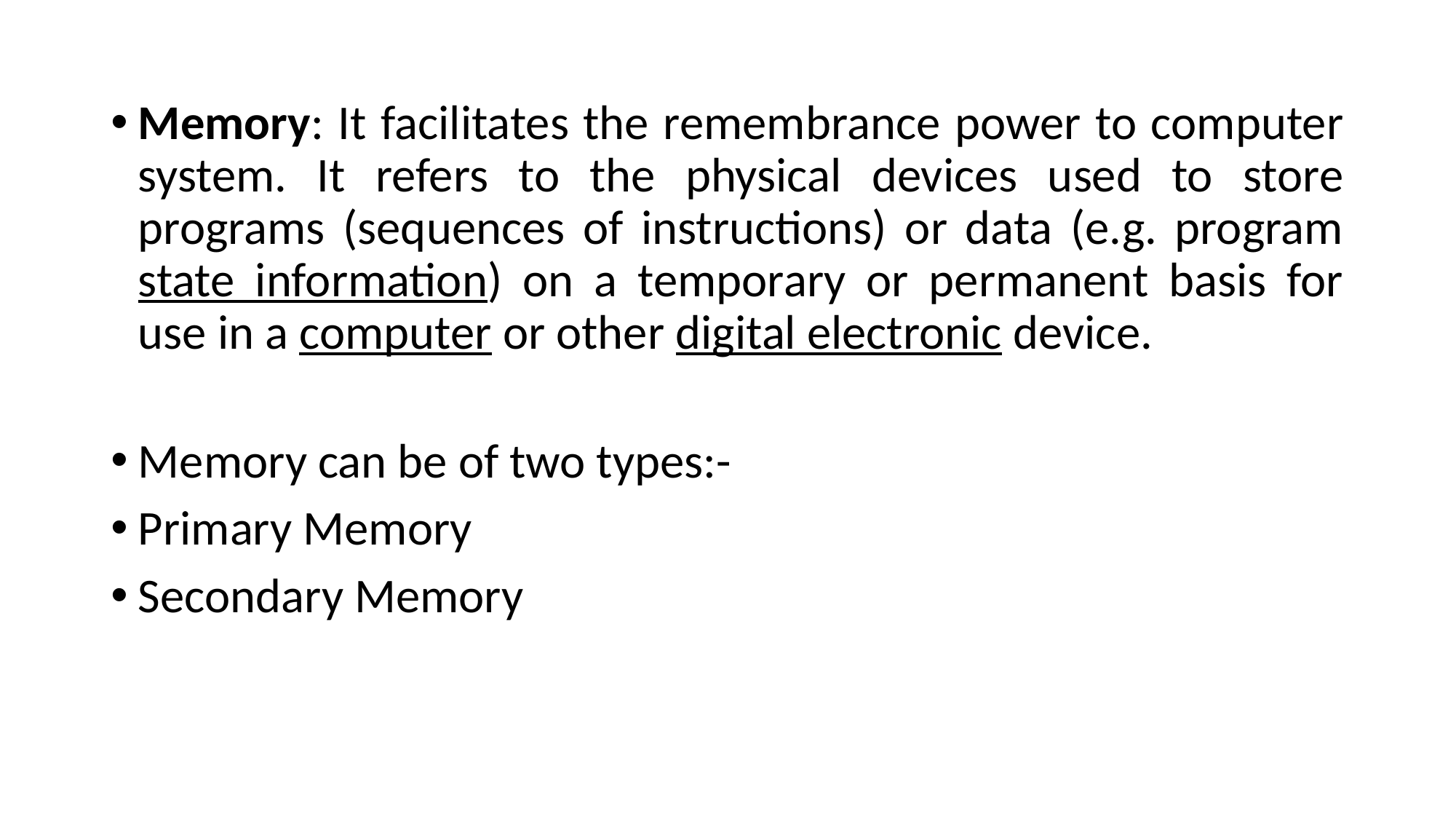

Memory: It facilitates the remembrance power to computer system. It refers to the physical devices used to store programs (sequences of instructions) or data (e.g. program state information) on a temporary or permanent basis for use in a computer or other digital electronic device.

Memory can be of two types:-
Primary Memory
Secondary Memory